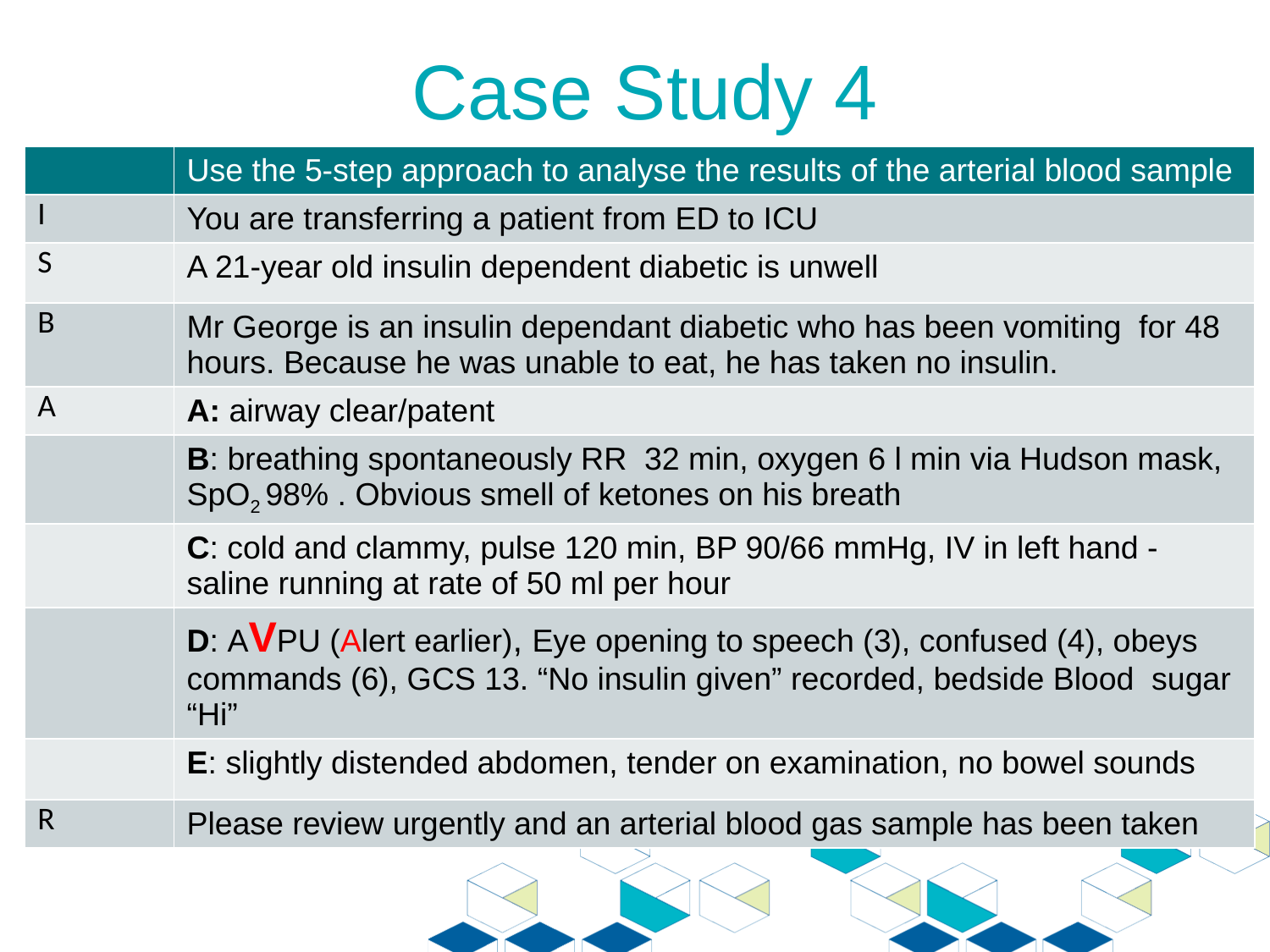

Case Study 4
|  | Use the 5-step approach to analyse the results of the arterial blood sample |
| --- | --- |
| I | You are transferring a patient from ED to ICU |
| S | A 21-year old insulin dependent diabetic is unwell |
| B | Mr George is an insulin dependant diabetic who has been vomiting for 48 hours. Because he was unable to eat, he has taken no insulin. |
| A | A: airway clear/patent |
|  | B: breathing spontaneously RR 32 min, oxygen 6 l min via Hudson mask, SpO2 98% . Obvious smell of ketones on his breath |
|  | C: cold and clammy, pulse 120 min, BP 90/66 mmHg, IV in left hand - saline running at rate of 50 ml per hour |
|  | D: AVPU (Alert earlier), Eye opening to speech (3), confused (4), obeys commands (6), GCS 13. “No insulin given” recorded, bedside Blood sugar “Hi” |
|  | E: slightly distended abdomen, tender on examination, no bowel sounds |
| R | Please review urgently and an arterial blood gas sample has been taken |